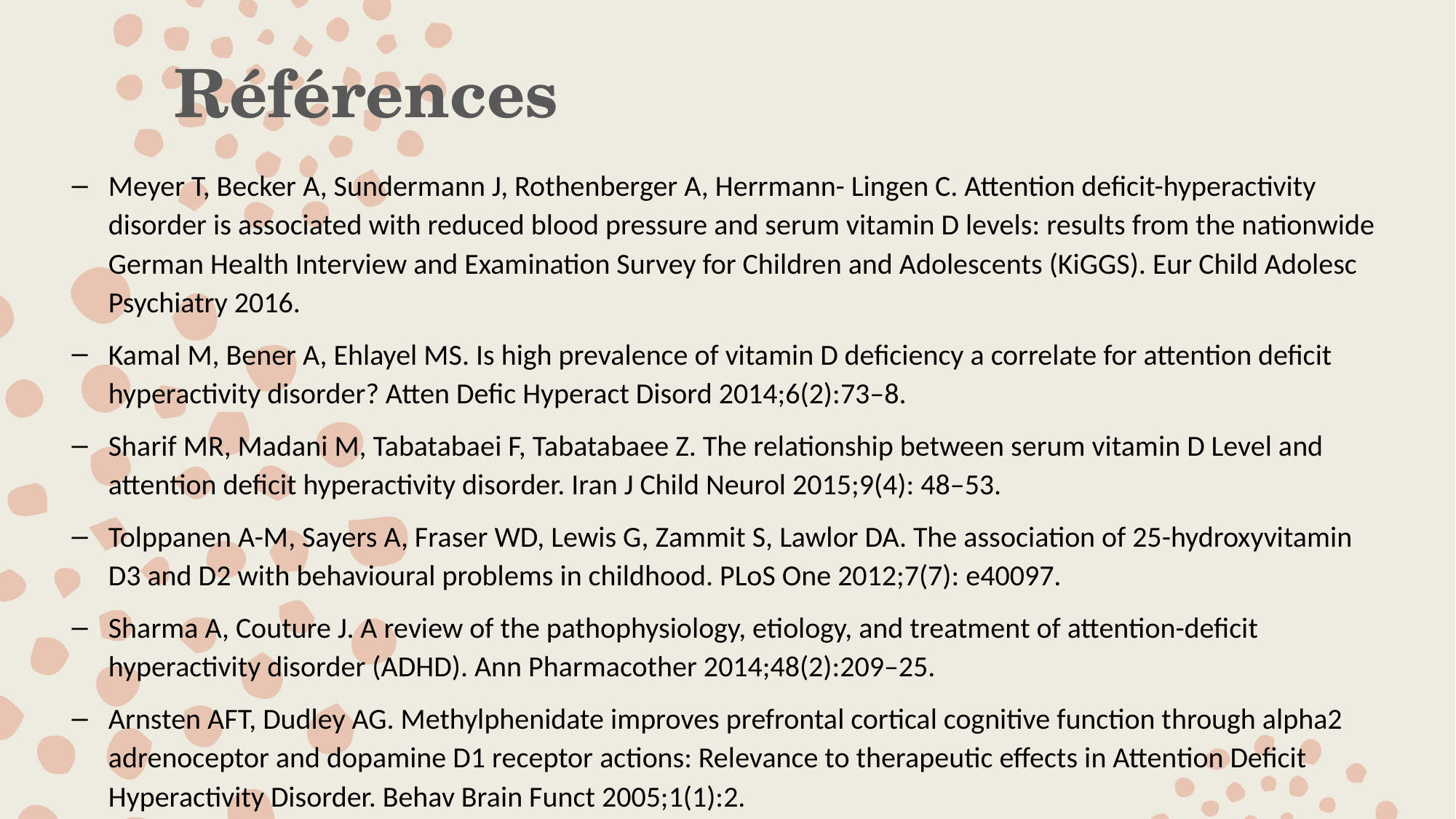

Références
Meyer T, Becker A, Sundermann J, Rothenberger A, Herrmann- Lingen C. Attention deficit-hyperactivity disorder is associated with reduced blood pressure and serum vitamin D levels: results from the nationwide German Health Interview and Examination Survey for Children and Adolescents (KiGGS). Eur Child Adolesc Psychiatry 2016.
Kamal M, Bener A, Ehlayel MS. Is high prevalence of vitamin D deficiency a correlate for attention deficit hyperactivity disorder? Atten Defic Hyperact Disord 2014;6(2):73–8.
Sharif MR, Madani M, Tabatabaei F, Tabatabaee Z. The relationship between serum vitamin D Level and attention deficit hyperactivity disorder. Iran J Child Neurol 2015;9(4): 48–53.
Tolppanen A-M, Sayers A, Fraser WD, Lewis G, Zammit S, Lawlor DA. The association of 25-hydroxyvitamin D3 and D2 with behavioural problems in childhood. PLoS One 2012;7(7): e40097.
Sharma A, Couture J. A review of the pathophysiology, etiology, and treatment of attention-deficit hyperactivity disorder (ADHD). Ann Pharmacother 2014;48(2):209–25.
Arnsten AFT, Dudley AG. Methylphenidate improves prefrontal cortical cognitive function through alpha2 adrenoceptor and dopamine D1 receptor actions: Relevance to therapeutic effects in Attention Deficit Hyperactivity Disorder. Behav Brain Funct 2005;1(1):2.